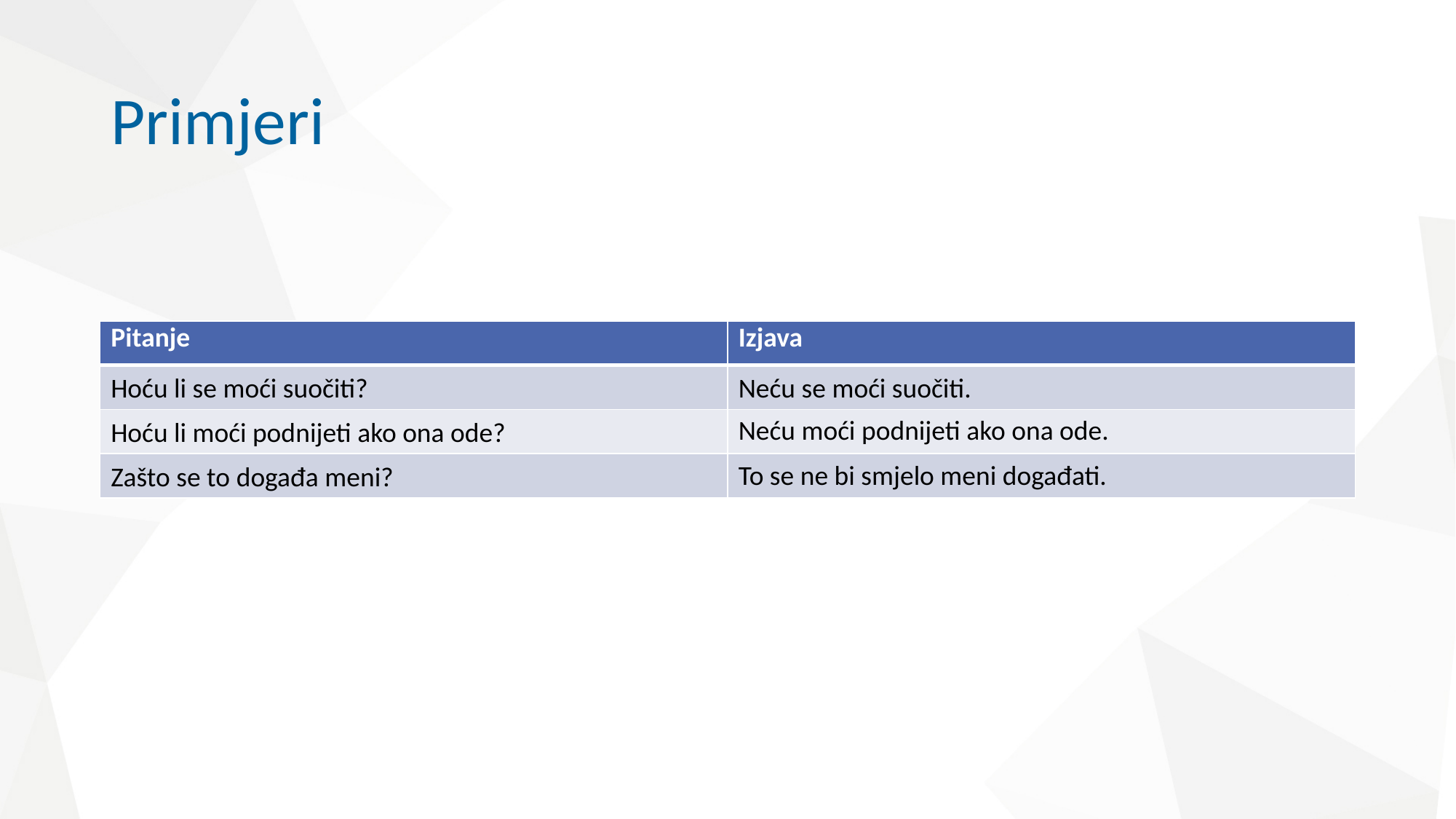

# Primjeri
| Pitanje | Izjava |
| --- | --- |
|  |  |
|  |  |
|  |  |
Hoću li se moći suočiti?
Neću se moći suočiti.
Neću moći podnijeti ako ona ode.
Hoću li moći podnijeti ako ona ode?
To se ne bi smjelo meni događati.
Zašto se to događa meni?